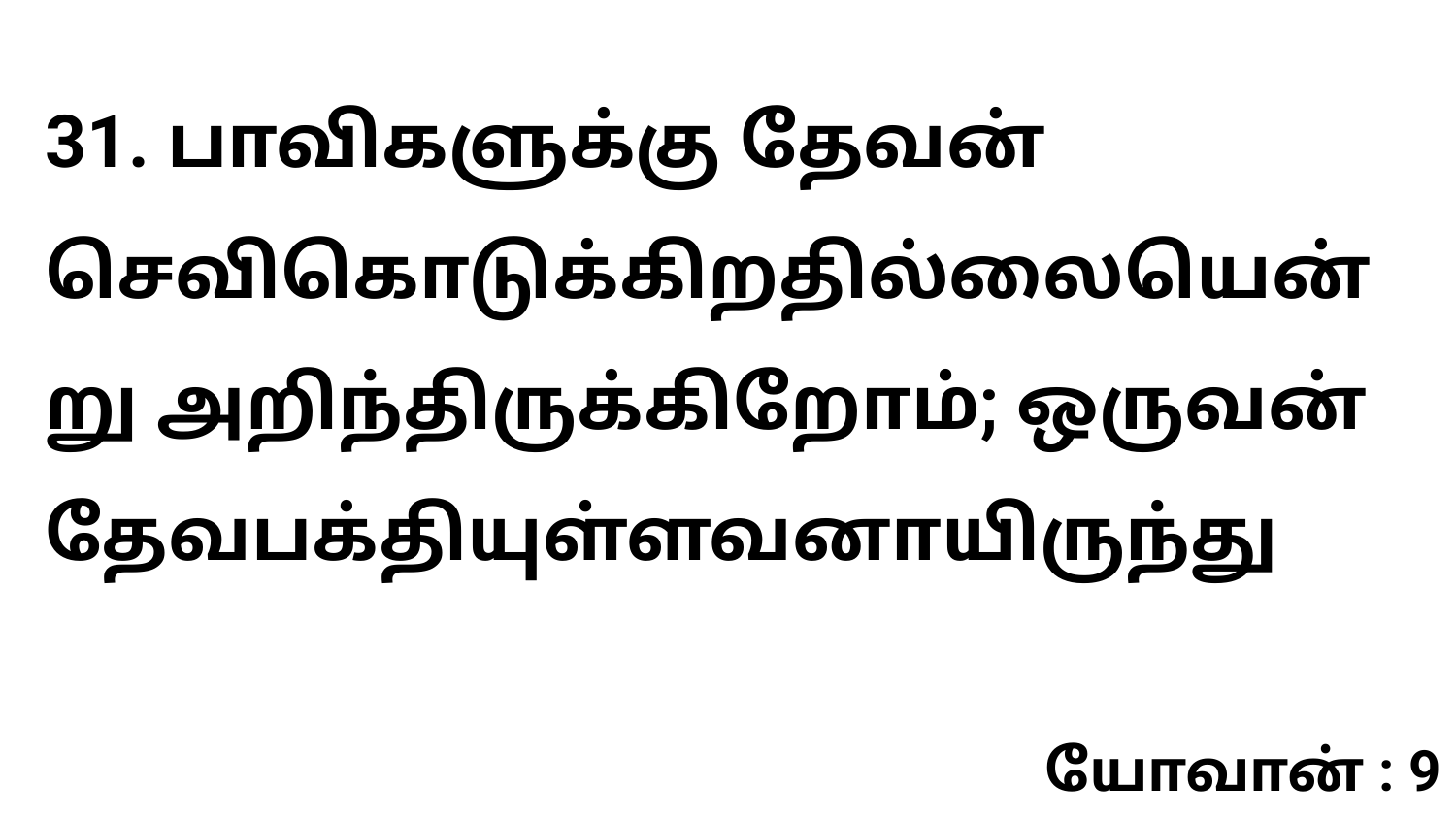

31. பாவிகளுக்கு தேவன் செவிகொடுக்கிறதில்லையென்று அறிந்திருக்கிறோம்; ஒருவன் தேவபக்தியுள்ளவனாயிருந்து
யோவான் : 9